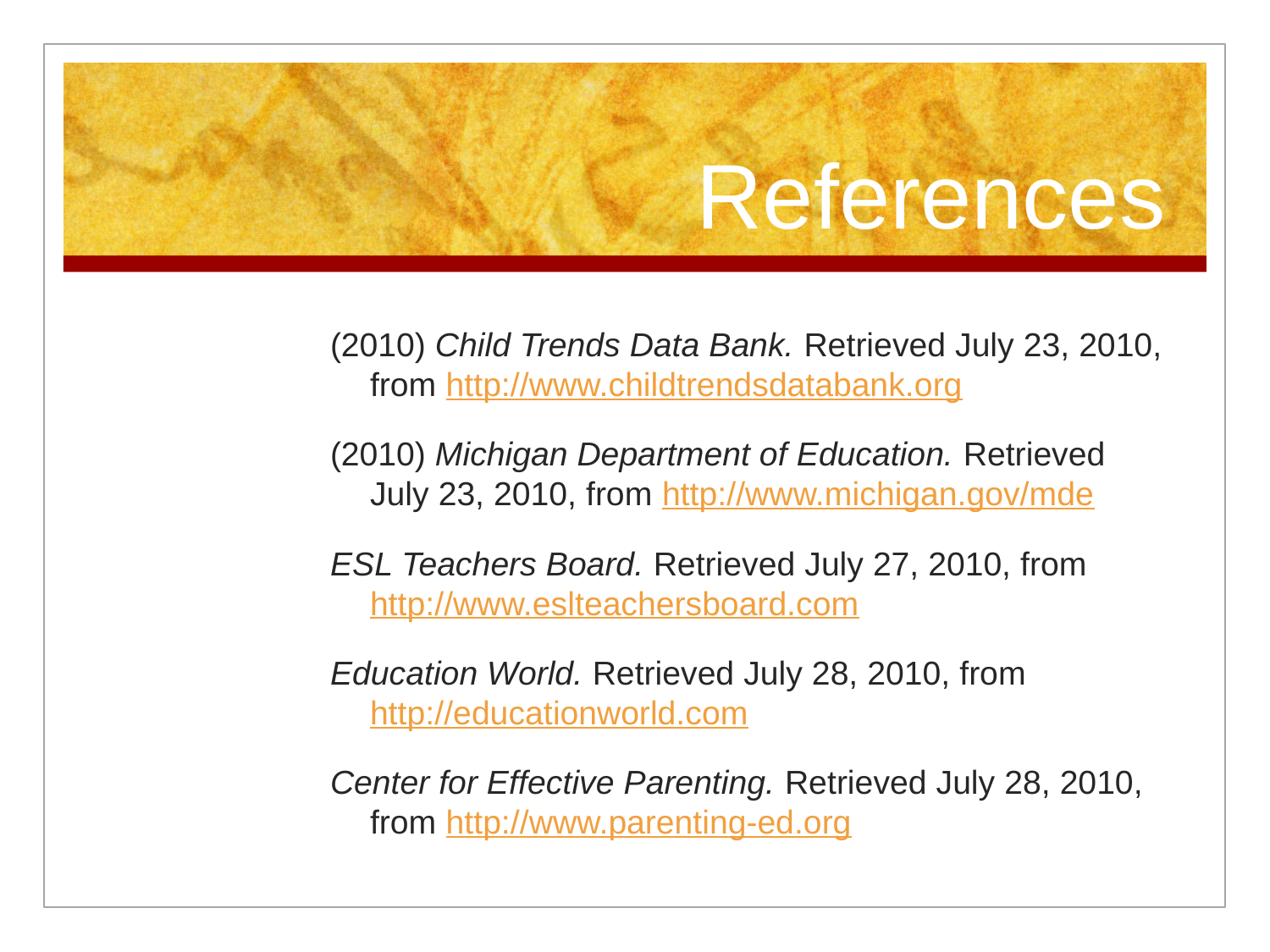

# References
(2010) Child Trends Data Bank. Retrieved July 23, 2010, from http://www.childtrendsdatabank.org
(2010) Michigan Department of Education. Retrieved July 23, 2010, from http://www.michigan.gov/mde
ESL Teachers Board. Retrieved July 27, 2010, from http://www.eslteachersboard.com
Education World. Retrieved July 28, 2010, from http://educationworld.com
Center for Effective Parenting. Retrieved July 28, 2010, from http://www.parenting-ed.org